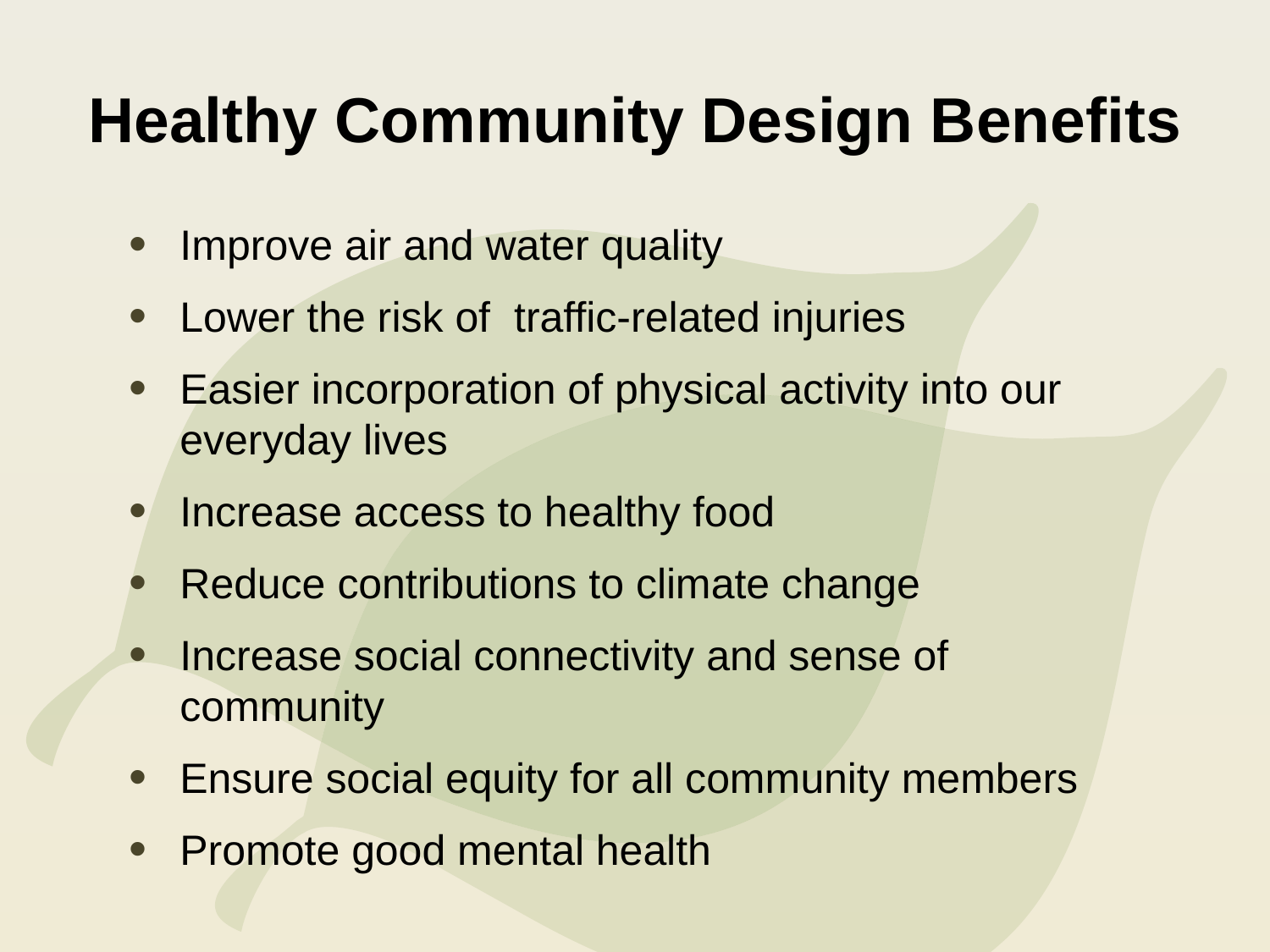

# Healthy Community Design Benefits
Improve air and water quality
Lower the risk of  traffic-related injuries
Easier incorporation of physical activity into our everyday lives
Increase access to healthy food
Reduce contributions to climate change
Increase social connectivity and sense of community
Ensure social equity for all community members
Promote good mental health